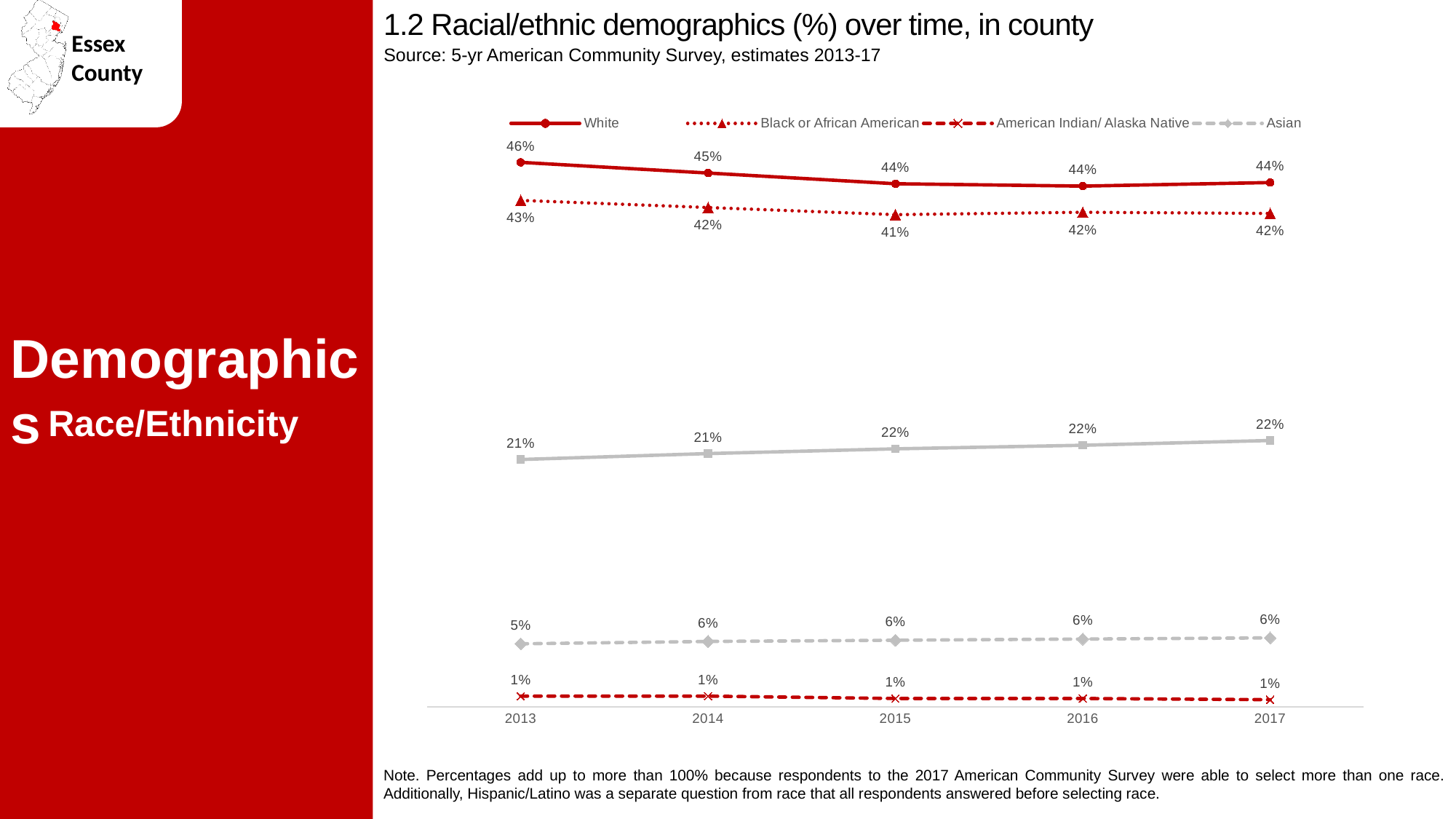

1.2 Racial/ethnic demographics (%) over time, in county

Source: 5-yr American Community Survey, estimates 2013-17

### Chart

| Category | White  | Black or African American | American Indian/ Alaska Native | Asian | Hispanic/ Latino |
|---|---|---|---|---|---|
| 2013 | 0.458 | 0.426 | 0.009 | 0.053 | 0.208 |
| 2014 | 0.449 | 0.42 | 0.009 | 0.055 | 0.213 |
| 2015 | 0.44 | 0.414 | 0.007 | 0.056 | 0.217 |
| 2016 | 0.438 | 0.416 | 0.007 | 0.057 | 0.22 |
| 2017 | 0.441 | 0.415 | 0.006 | 0.058 | 0.224 |
Demographics
Race/Ethnicity
Note. Percentages add up to more than 100% because respondents to the 2017 American Community Survey were able to select more than one race. Additionally, Hispanic/Latino was a separate question from race that all respondents answered before selecting race.